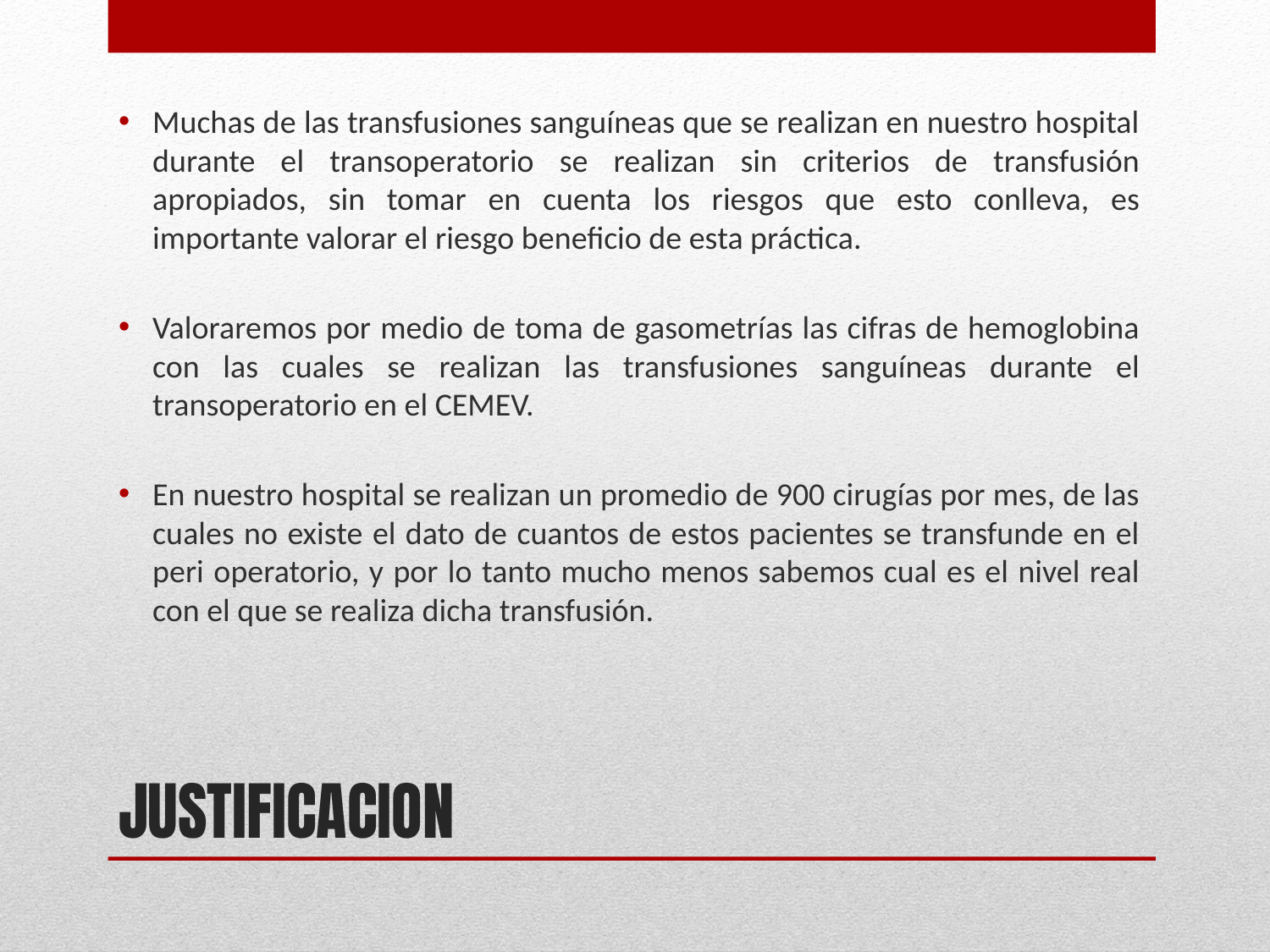

Muchas de las transfusiones sanguíneas que se realizan en nuestro hospital durante el transoperatorio se realizan sin criterios de transfusión apropiados, sin tomar en cuenta los riesgos que esto conlleva, es importante valorar el riesgo beneficio de esta práctica.

Valoraremos por medio de toma de gasometrías las cifras de hemoglobina con las cuales se realizan las transfusiones sanguíneas durante el transoperatorio en el CEMEV.

En nuestro hospital se realizan un promedio de 900 cirugías por mes, de las cuales no existe el dato de cuantos de estos pacientes se transfunde en el peri operatorio, y por lo tanto mucho menos sabemos cual es el nivel real con el que se realiza dicha transfusión.

# JUSTIFICACION